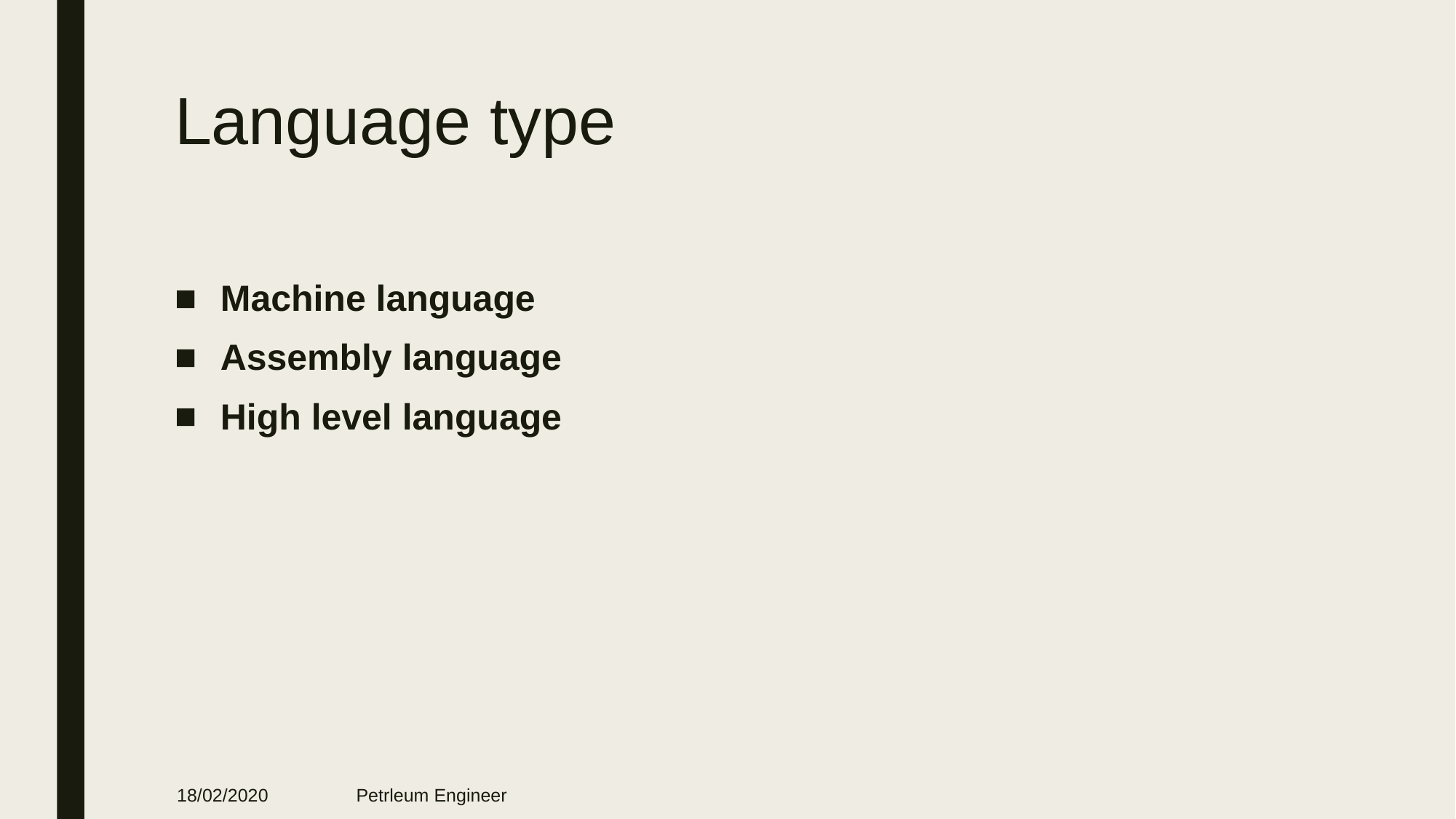

# Language type
Machine language
Assembly language
High level language
18/02/2020
Petrleum Engineer